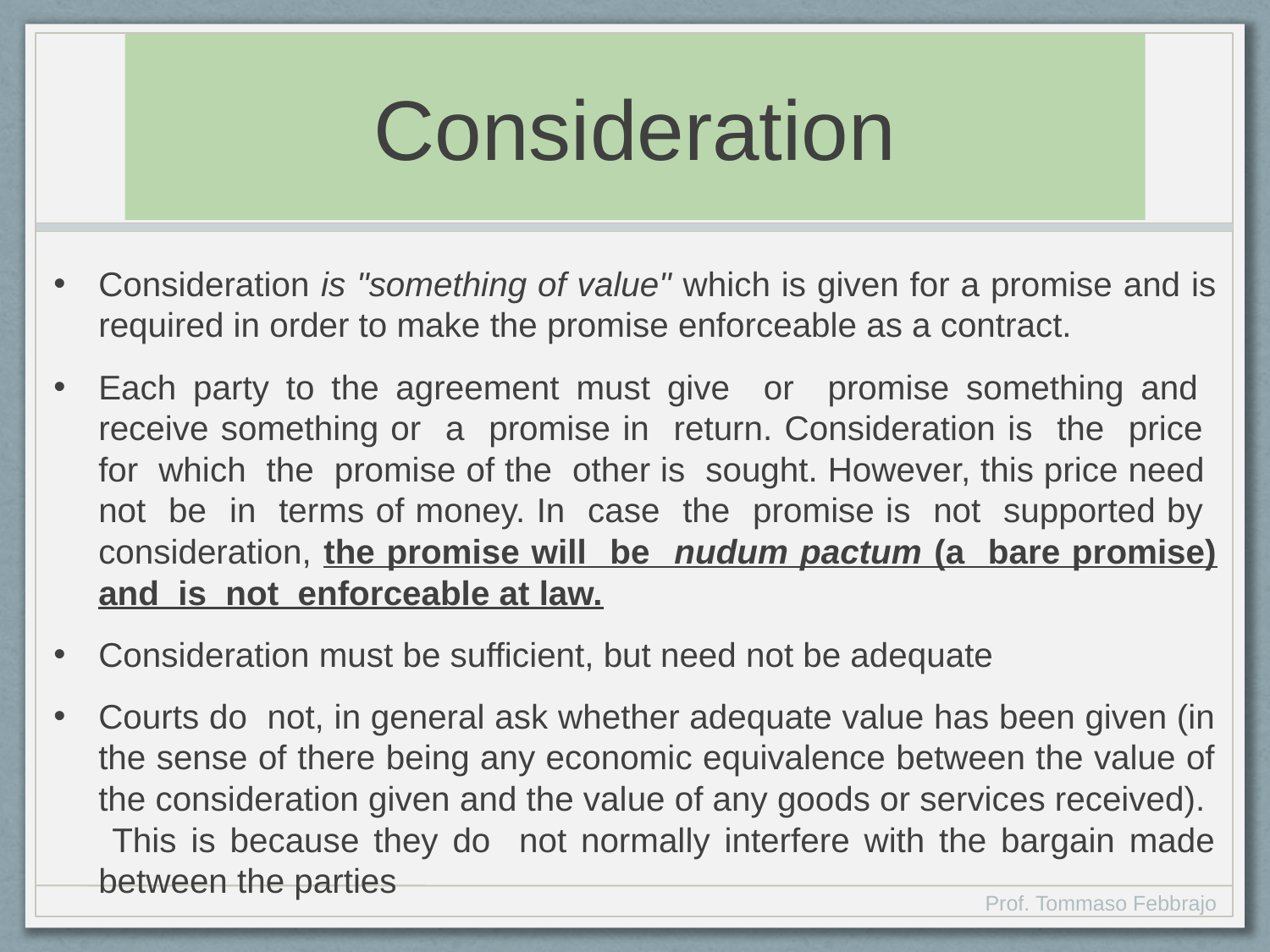

# Consideration
Consideration is "something of value" which is given for a promise and is required in order to make the promise enforceable as a contract.
Each party to the agreement must give  or  promise something and  receive something or  a  promise in  return. Consideration is  the  price  for  which  the  promise of the  other is  sought. However, this price need  not  be  in  terms of money. In  case  the  promise is  not  supported by  consideration, the promise will  be  nudum pactum (a  bare promise) and  is  not  enforceable at law.
Consideration must be sufficient, but need not be adequate
Courts do  not, in general ask whether adequate value has been given (in the sense of there being any economic equivalence between the value of the consideration given and the value of any goods or services received).   This is because they do  not normally interfere with the bargain made between the parties

Prof. Tommaso Febbrajo